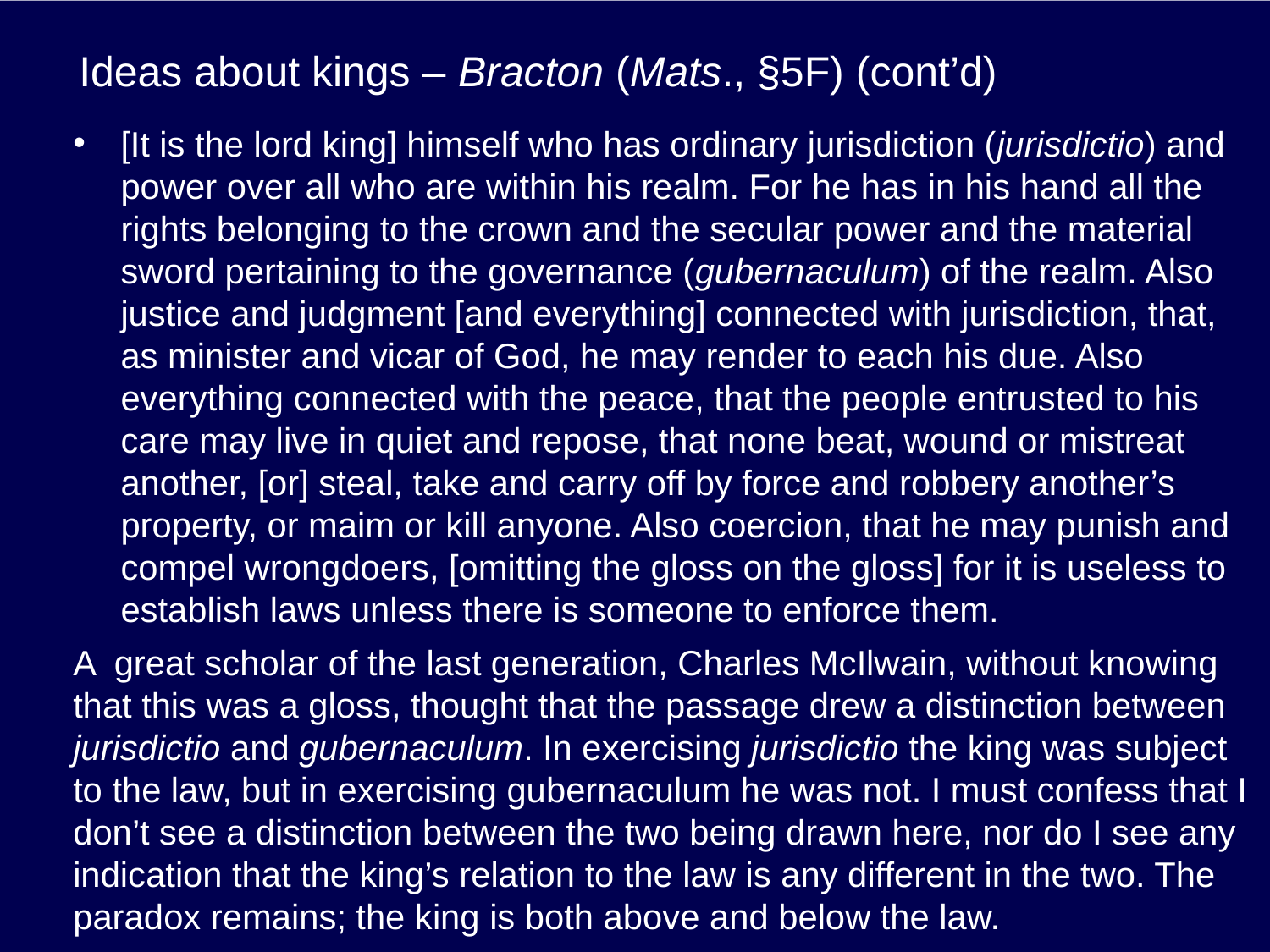

# Ideas about kings – Bracton (Mats., §5F) (cont’d)
[It is the lord king] himself who has ordinary jurisdiction (jurisdictio) and power over all who are within his realm. For he has in his hand all the rights belonging to the crown and the secular power and the material sword pertaining to the governance (gubernaculum) of the realm. Also justice and judgment [and everything] connected with jurisdiction, that, as minister and vicar of God, he may render to each his due. Also everything connected with the peace, that the people entrusted to his care may live in quiet and repose, that none beat, wound or mistreat another, [or] steal, take and carry off by force and robbery another’s property, or maim or kill anyone. Also coercion, that he may punish and compel wrongdoers, [omitting the gloss on the gloss] for it is useless to establish laws unless there is someone to enforce them.

A  great scholar of the last generation, Charles McIlwain, without knowing that this was a gloss, thought that the passage drew a distinction between jurisdictio and gubernaculum. In exercising jurisdictio the king was subject to the law, but in exercising gubernaculum he was not. I must confess that I don’t see a distinction between the two being drawn here, nor do I see any indication that the king’s relation to the law is any different in the two. The paradox remains; the king is both above and below the law.